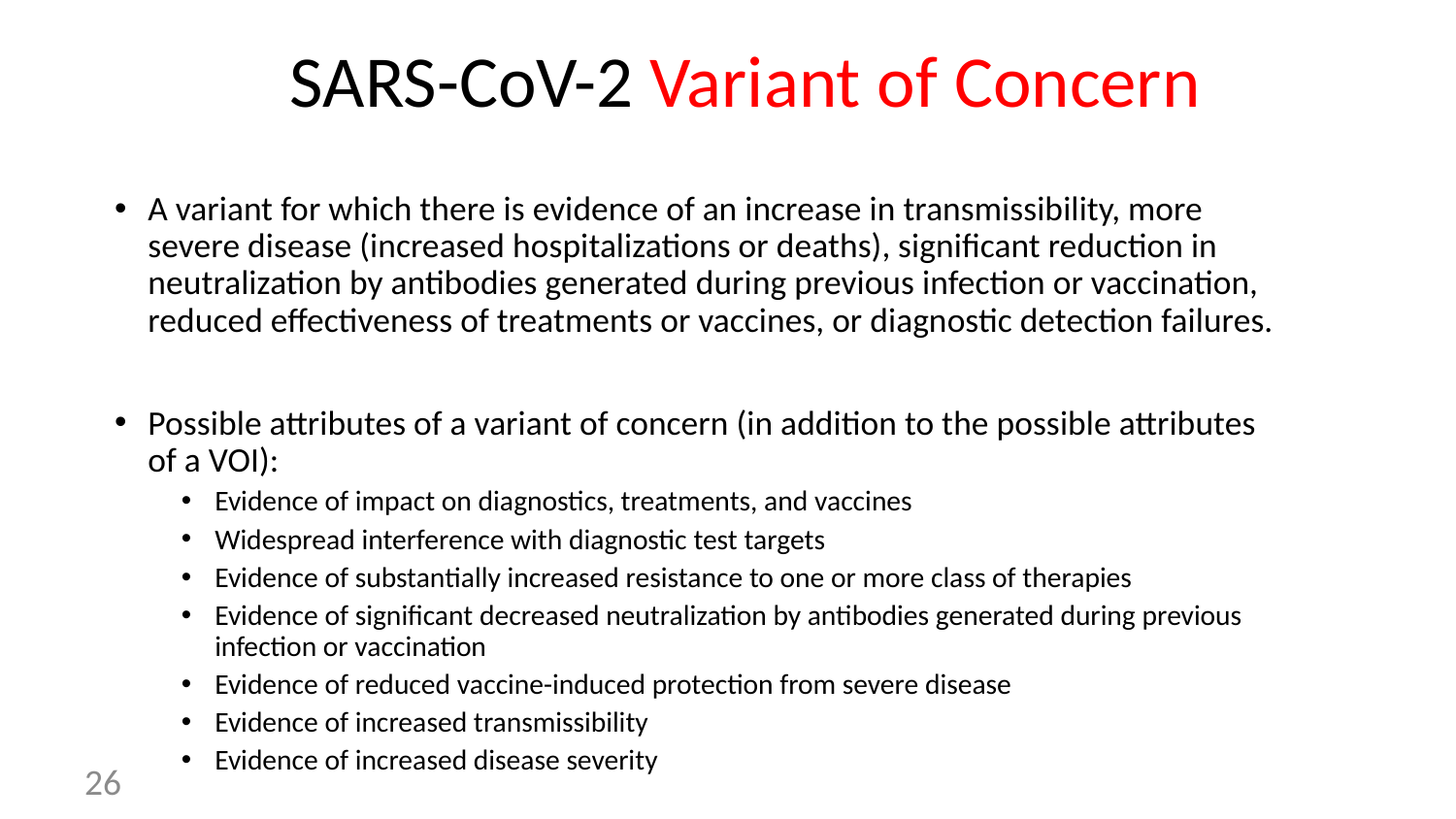

# SARS-CoV-2 Variant of Concern
A variant for which there is evidence of an increase in transmissibility, more severe disease (increased hospitalizations or deaths), significant reduction in neutralization by antibodies generated during previous infection or vaccination, reduced effectiveness of treatments or vaccines, or diagnostic detection failures.

Possible attributes of a variant of concern (in addition to the possible attributes of a VOI):
Evidence of impact on diagnostics, treatments, and vaccines
Widespread interference with diagnostic test targets
Evidence of substantially increased resistance to one or more class of therapies
Evidence of significant decreased neutralization by antibodies generated during previous infection or vaccination
Evidence of reduced vaccine-induced protection from severe disease
Evidence of increased transmissibility
Evidence of increased disease severity
26